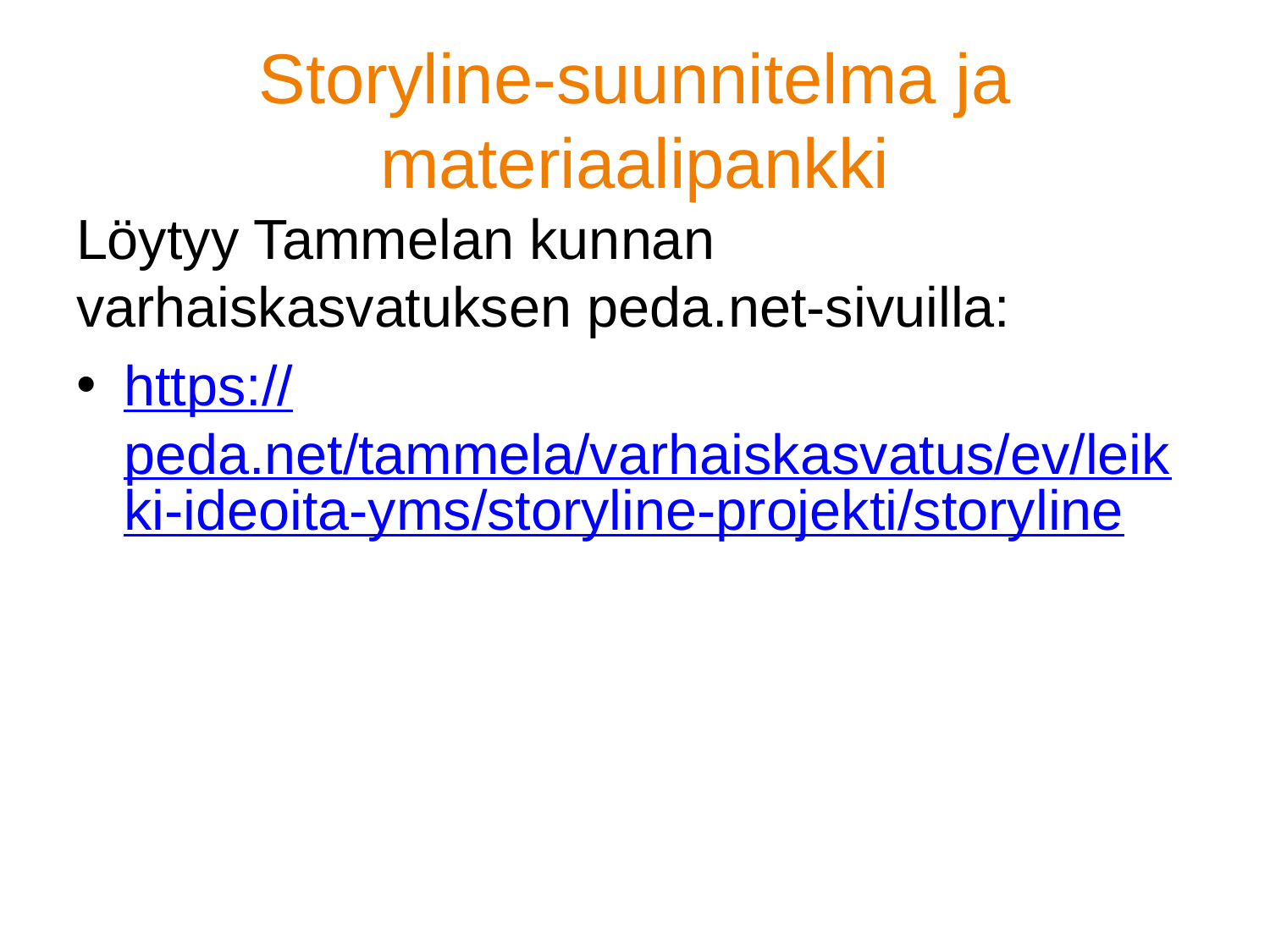

# Storyline-suunnitelma ja materiaalipankki
Löytyy Tammelan kunnan varhaiskasvatuksen peda.net-sivuilla:
https://peda.net/tammela/varhaiskasvatus/ev/leikki-ideoita-yms/storyline-projekti/storyline